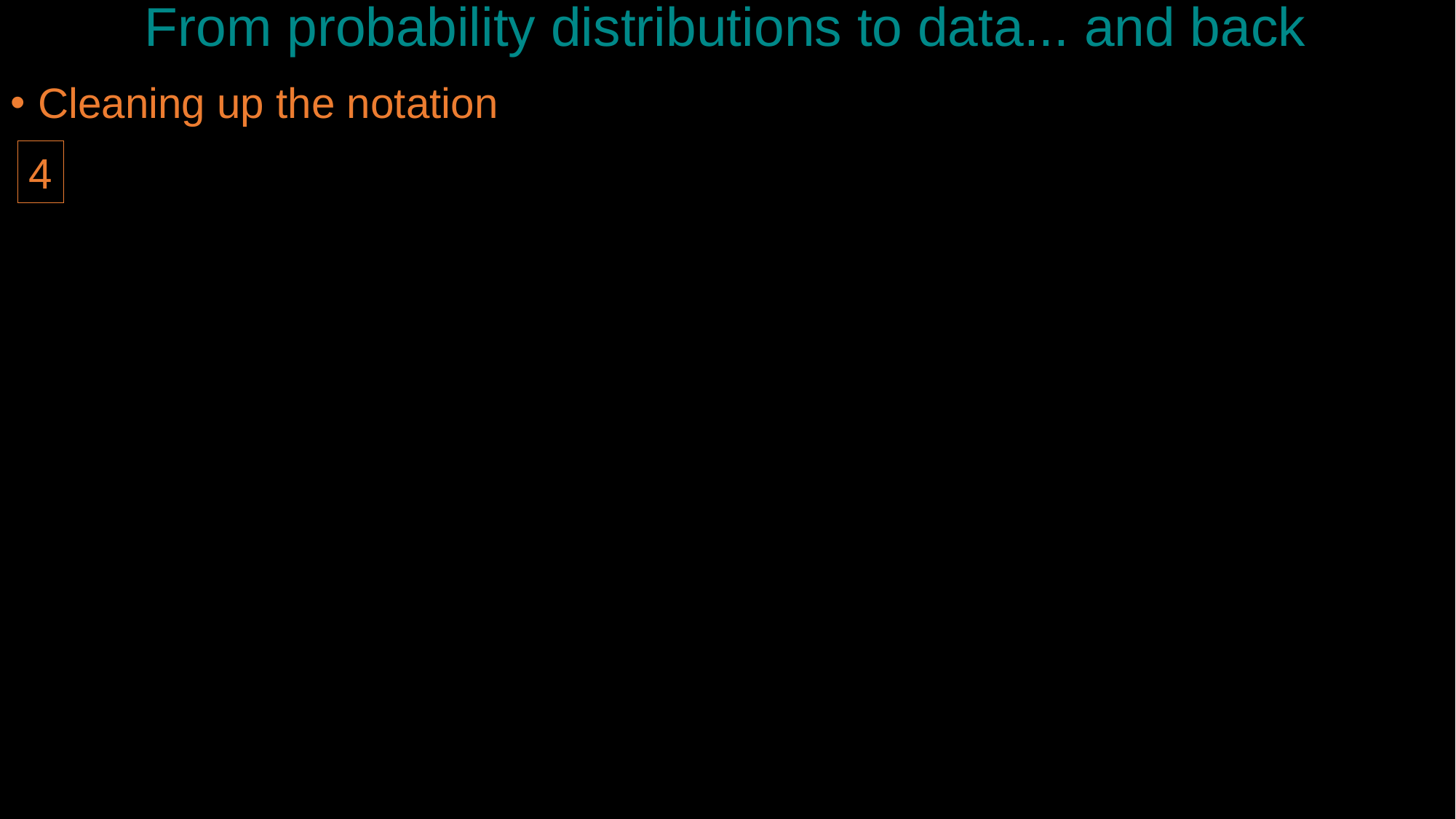

# From probability distributions to data... and back
Cleaning up the notation

4